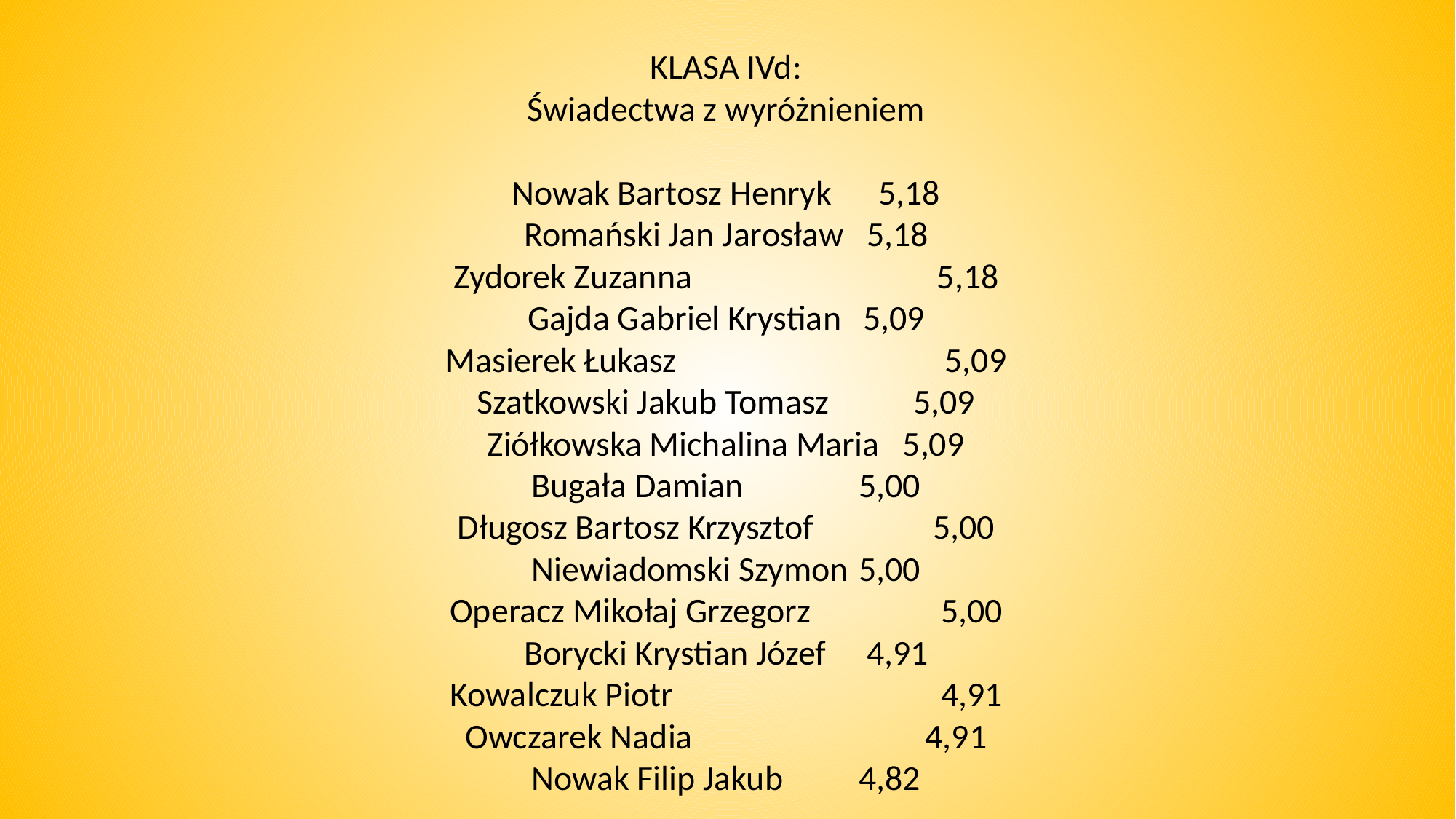

KLASA IVd:
Świadectwa z wyróżnieniem

Nowak Bartosz Henryk	     5,18
Romański Jan Jarosław	  5,18
Zydorek Zuzanna		      5,18
Gajda Gabriel Krystian	 5,09
Masierek Łukasz		        5,09
Szatkowski Jakub Tomasz	5,09
Ziółkowska Michalina Maria   5,09
Bugała Damian		5,00
Długosz Bartosz Krzysztof	     5,00
Niewiadomski Szymon	5,00
Operacz Mikołaj Grzegorz	       5,00
Borycki Krystian Józef	  4,91
Kowalczuk Piotr		       4,91
Owczarek Nadia		   4,91
Nowak Filip Jakub	4,82